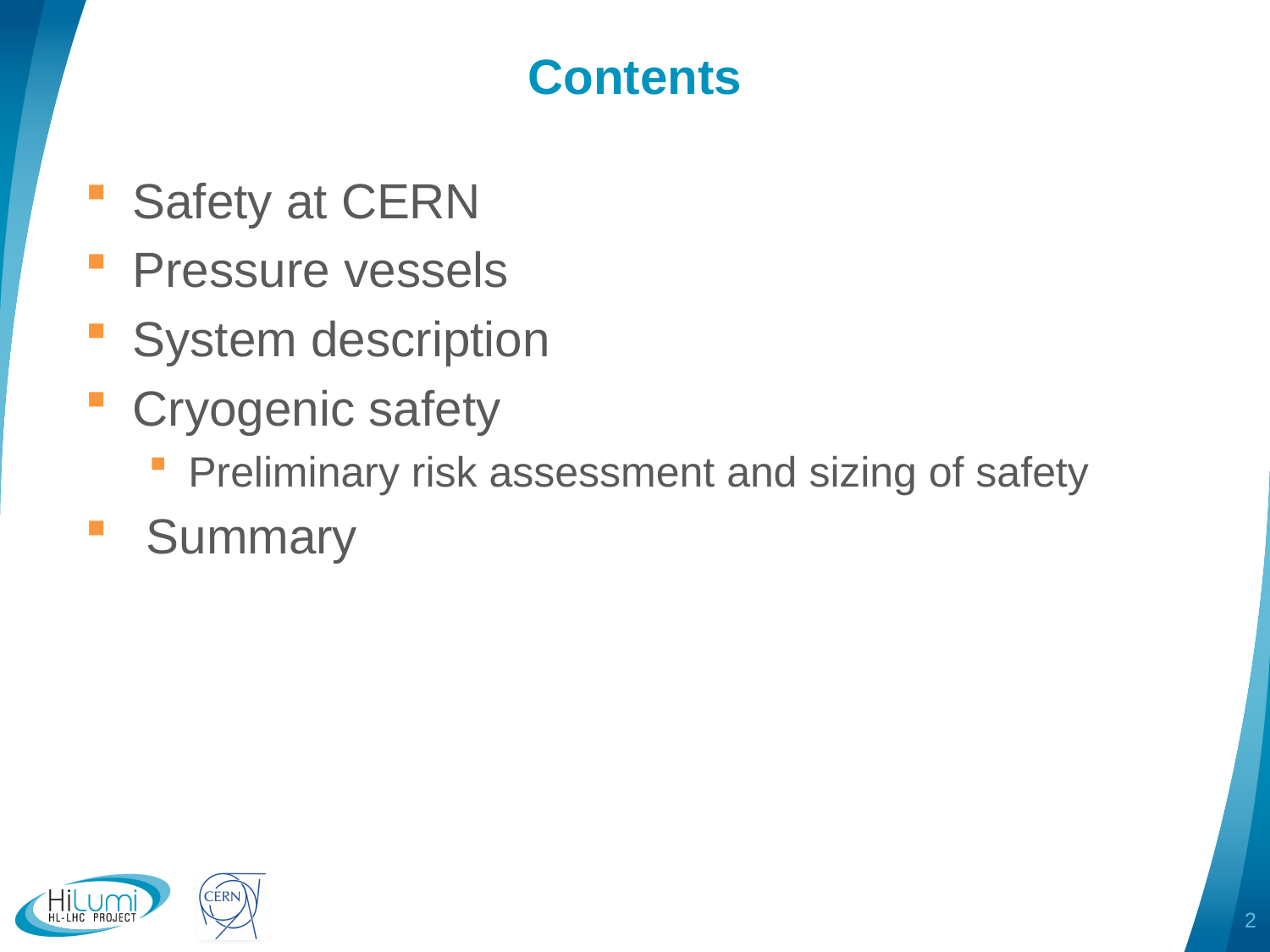

# Contents
Safety at CERN
Pressure vessels
System description
Cryogenic safety
Preliminary risk assessment and sizing of safety
 Summary
2